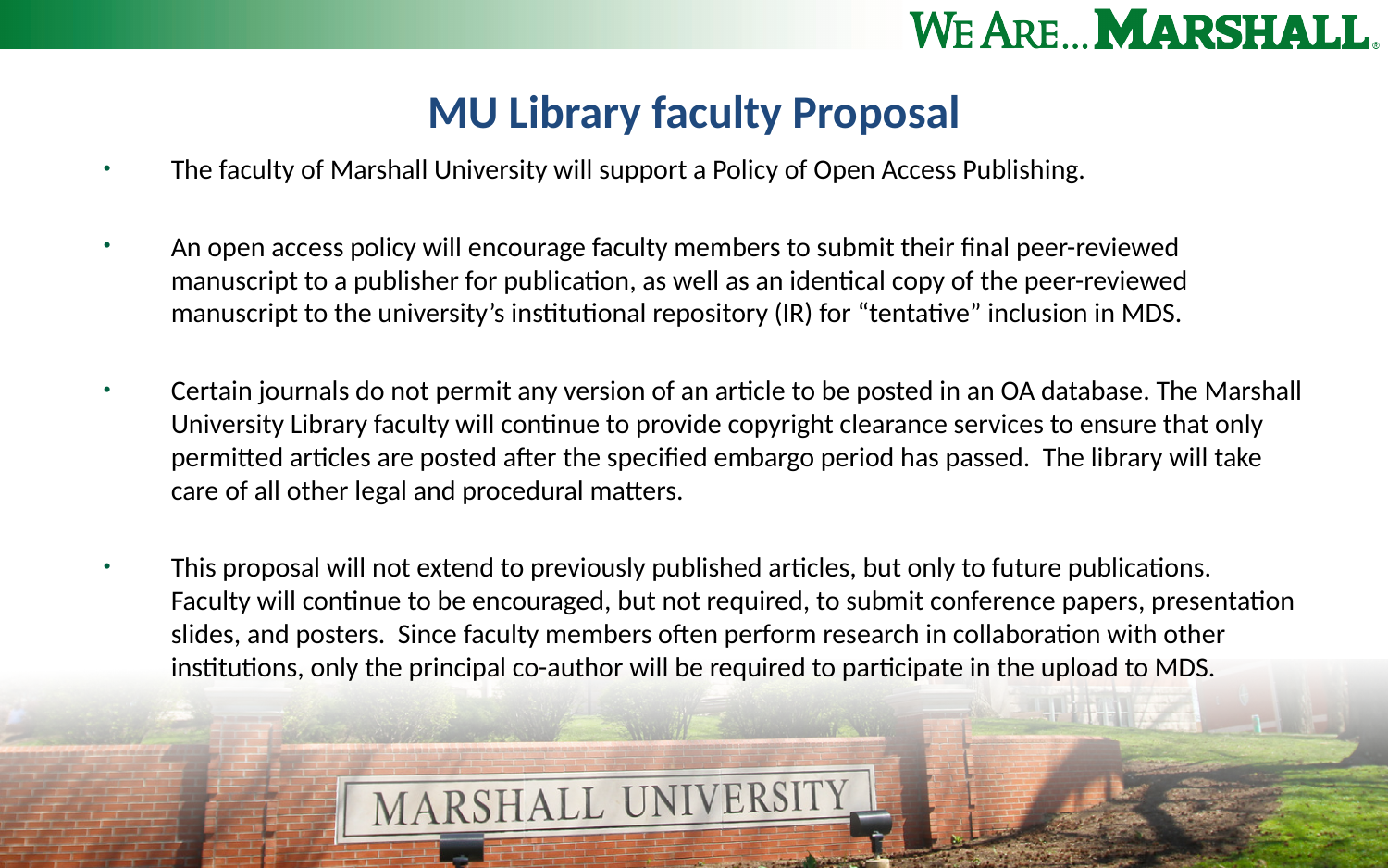

# MU Library faculty Proposal
The faculty of Marshall University will support a Policy of Open Access Publishing.

An open access policy will encourage faculty members to submit their final peer-reviewed manuscript to a publisher for publication, as well as an identical copy of the peer-reviewed manuscript to the university’s institutional repository (IR) for “tentative” inclusion in MDS.

Certain journals do not permit any version of an article to be posted in an OA database. The Marshall University Library faculty will continue to provide copyright clearance services to ensure that only permitted articles are posted after the specified embargo period has passed.  The library will take care of all other legal and procedural matters.

This proposal will not extend to previously published articles, but only to future publications.  Faculty will continue to be encouraged, but not required, to submit conference papers, presentation slides, and posters.  Since faculty members often perform research in collaboration with other institutions, only the principal co-author will be required to participate in the upload to MDS.